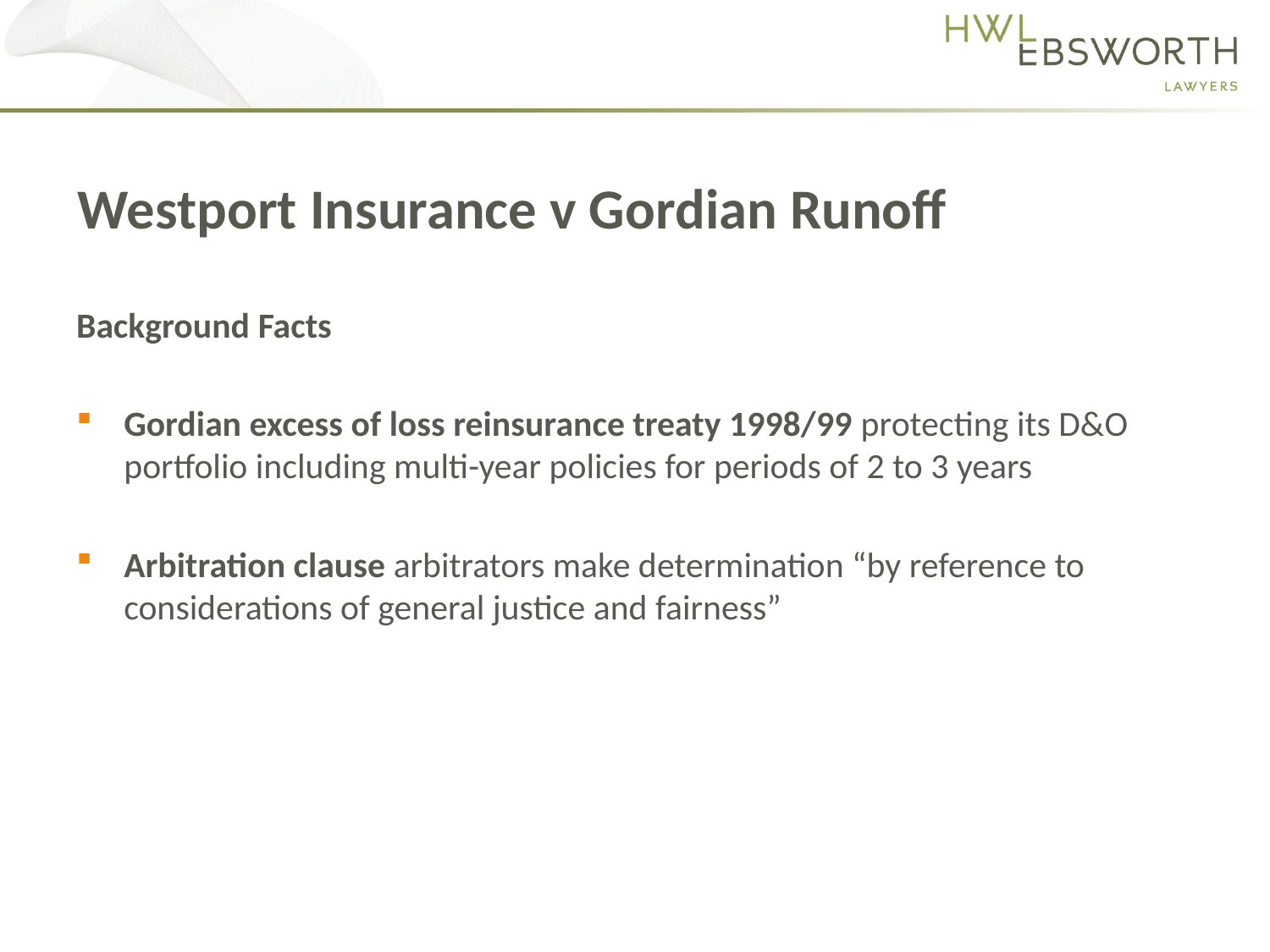

# Westport Insurance v Gordian Runoff
Background Facts

Gordian excess of loss reinsurance treaty 1998/99 protecting its D&O portfolio including multi-year policies for periods of 2 to 3 years

Arbitration clause arbitrators make determination “by reference to considerations of general justice and fairness”